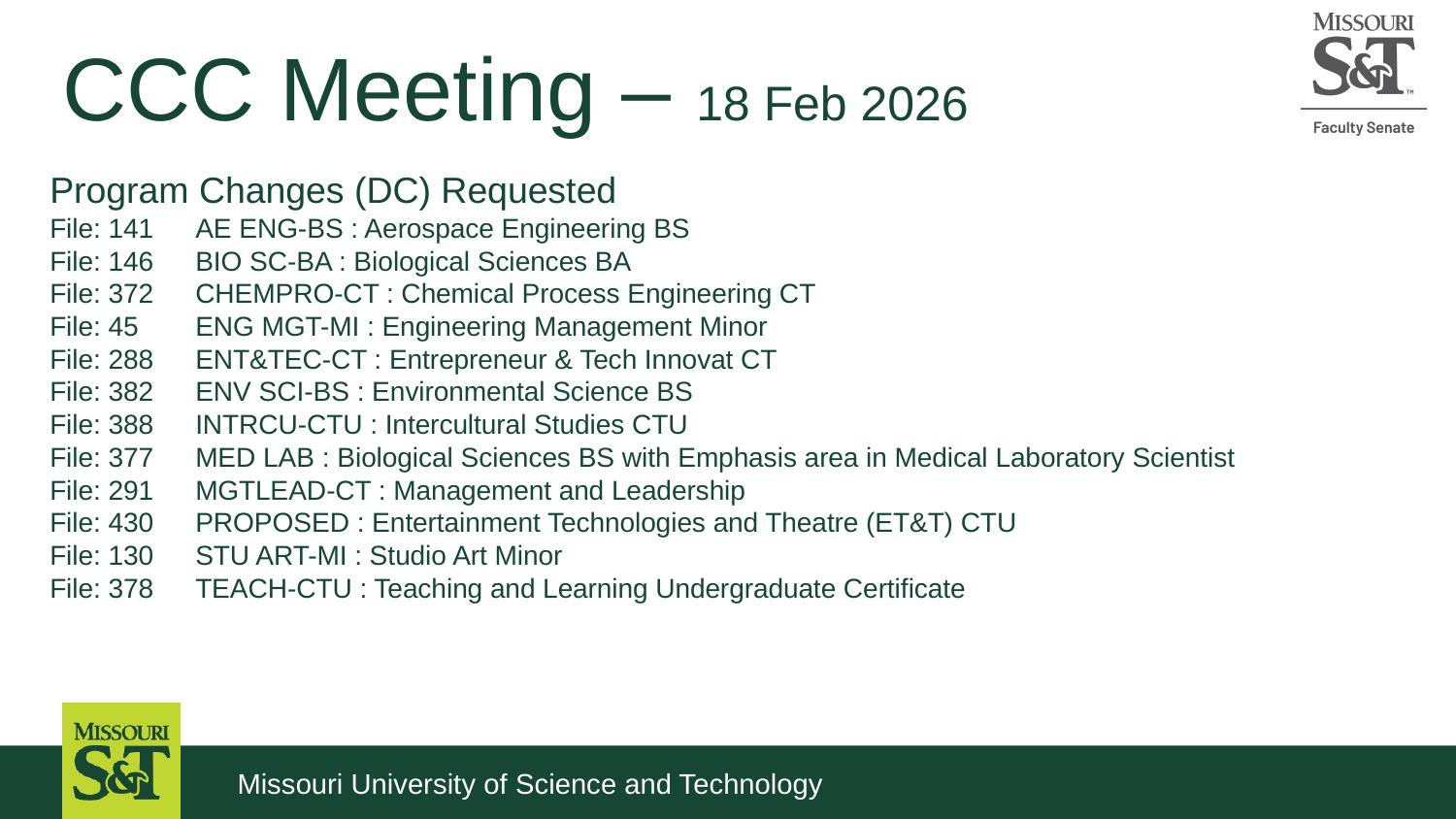

# CCC Meeting – 18 Feb 2026
Program Changes (DC) Requested
File: 141 	AE ENG-BS : Aerospace Engineering BS
File: 146 	BIO SC-BA : Biological Sciences BA
File: 372 	CHEMPRO-CT : Chemical Process Engineering CT
File: 45 	ENG MGT-MI : Engineering Management Minor
File: 288 	ENT&TEC-CT : Entrepreneur & Tech Innovat CT
File: 382 	ENV SCI-BS : Environmental Science BS
File: 388 	INTRCU-CTU : Intercultural Studies CTU
File: 377 	MED LAB : Biological Sciences BS with Emphasis area in Medical Laboratory Scientist
File: 291 	MGTLEAD-CT : Management and Leadership
File: 430 	PROPOSED : Entertainment Technologies and Theatre (ET&T) CTU
File: 130 	STU ART-MI : Studio Art Minor
File: 378 	TEACH-CTU : Teaching and Learning Undergraduate Certificate

Missouri University of Science and Technology